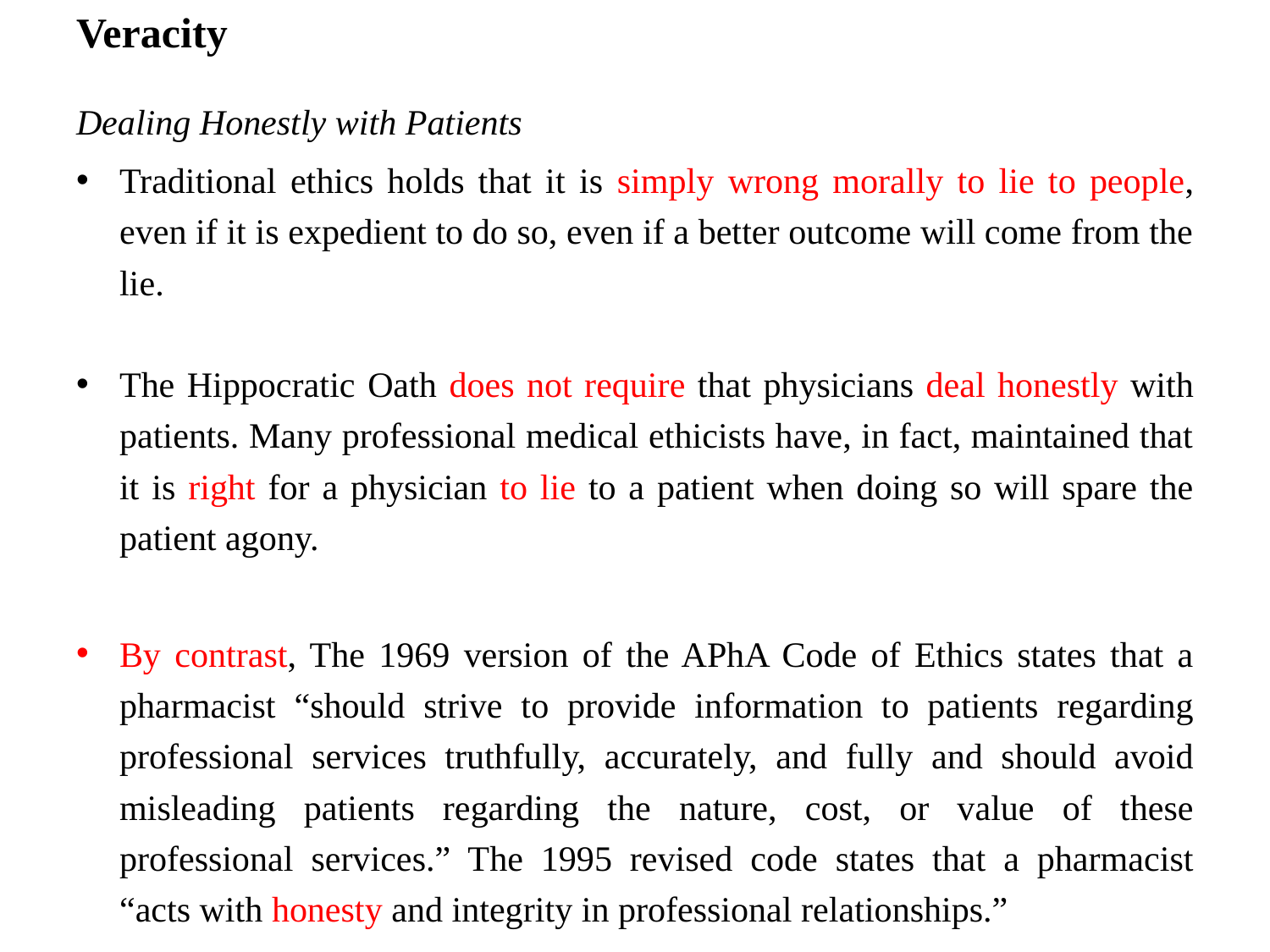

# Veracity
Dealing Honestly with Patients
Traditional ethics holds that it is simply wrong morally to lie to people, even if it is expedient to do so, even if a better outcome will come from the lie.

The Hippocratic Oath does not require that physicians deal honestly with patients. Many professional medical ethicists have, in fact, maintained that it is right for a physician to lie to a patient when doing so will spare the patient agony.

By contrast, The 1969 version of the APhA Code of Ethics states that a pharmacist “should strive to provide information to patients regarding professional services truthfully, accurately, and fully and should avoid misleading patients regarding the nature, cost, or value of these professional services.” The 1995 revised code states that a pharmacist “acts with honesty and integrity in professional relationships.”